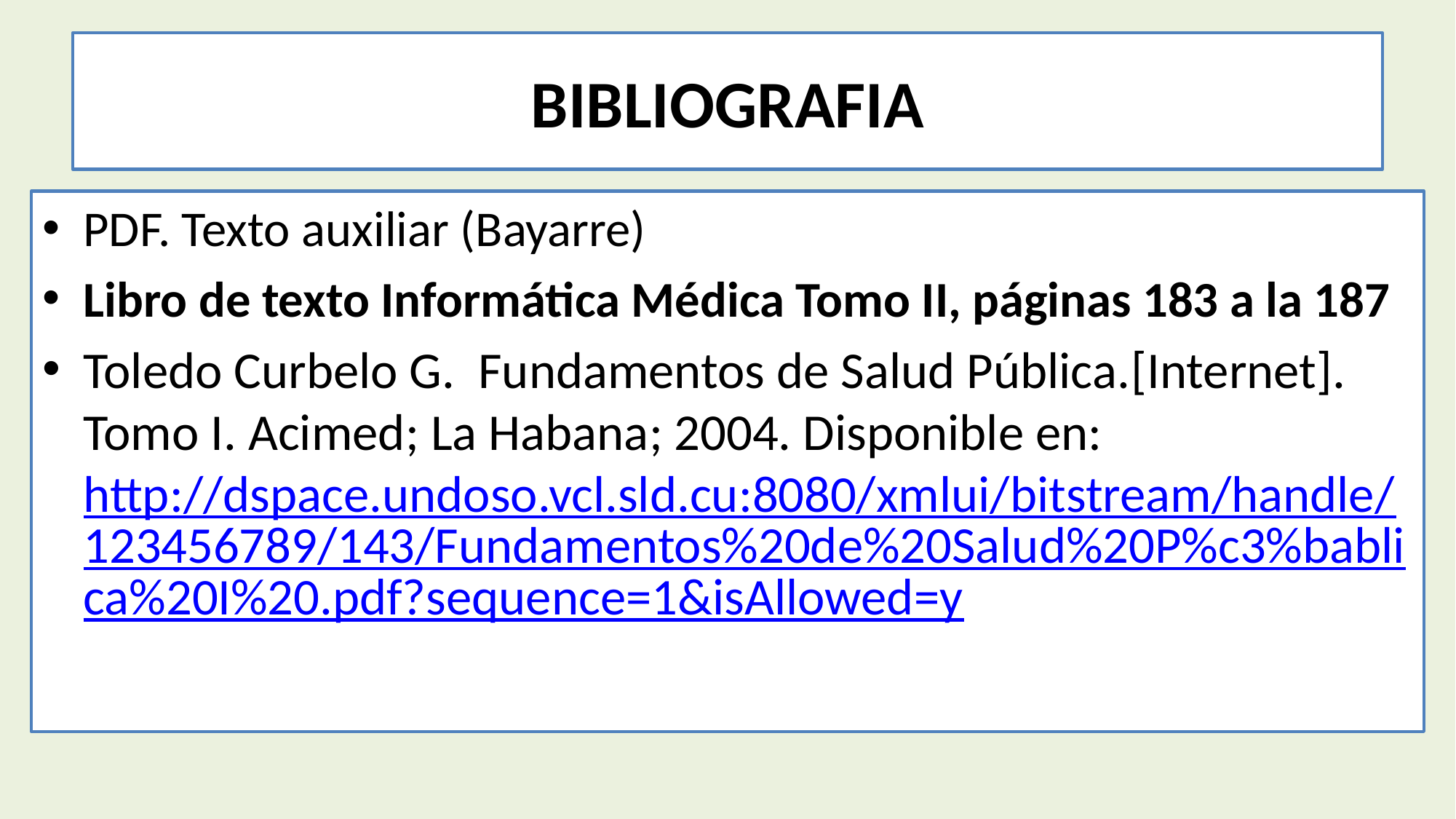

# BIBLIOGRAFIA
PDF. Texto auxiliar (Bayarre)
Libro de texto Informática Médica Tomo II, páginas 183 a la 187
Toledo Curbelo G.  Fundamentos de Salud Pública.[Internet]. Tomo I. Acimed; La Habana; 2004. Disponible en: http://dspace.undoso.vcl.sld.cu:8080/xmlui/bitstream/handle/123456789/143/Fundamentos%20de%20Salud%20P%c3%bablica%20I%20.pdf?sequence=1&isAllowed=y